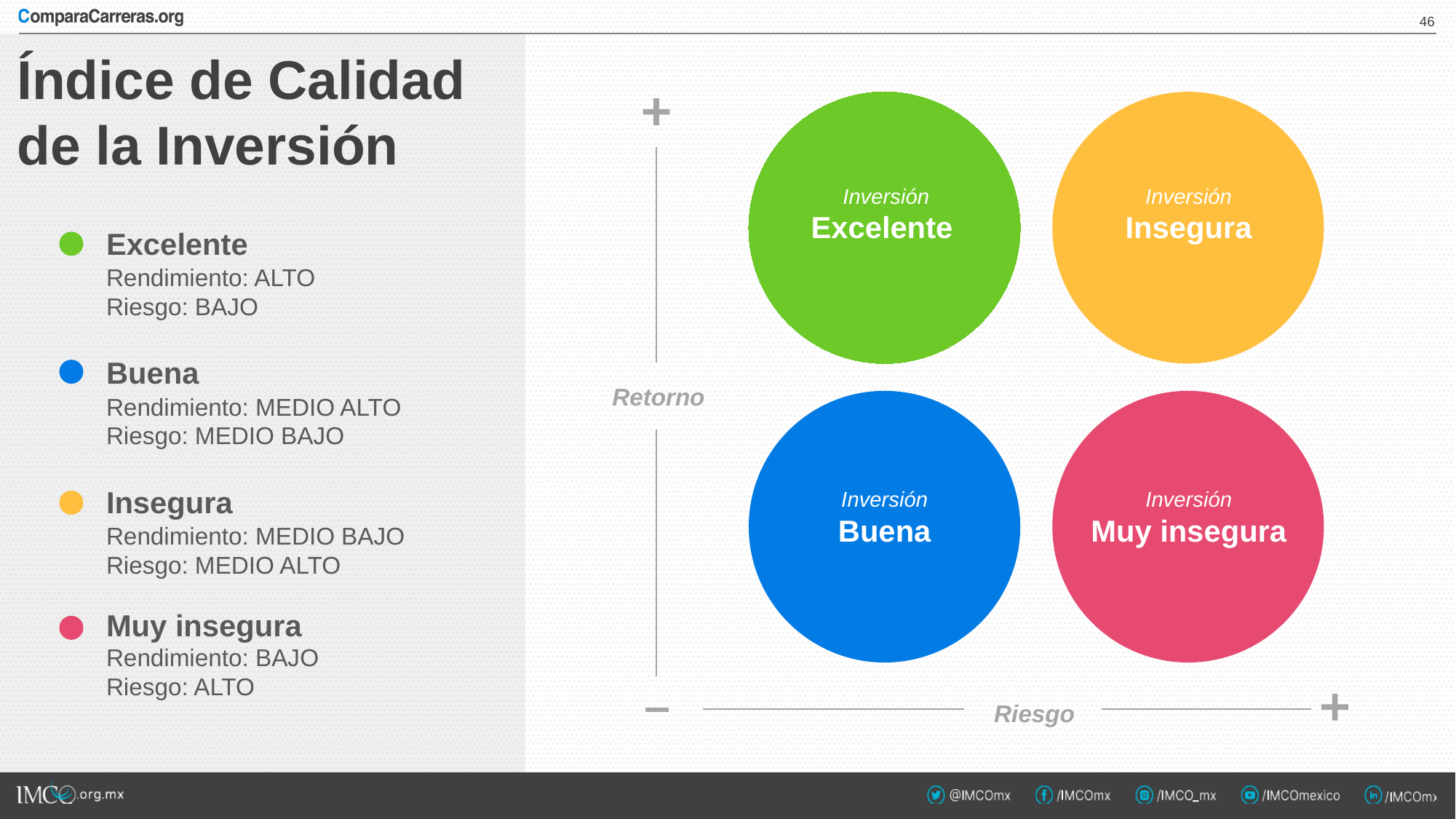

46

# Índice de Calidad de la Inversión

Inversión
Excelente
Inversión
Insegura
Retorno

Inversión
Buena
Inversión
Muy insegura

Riesgo

Excelente
Rendimiento: ALTO
Riesgo: BAJO
Buena
Rendimiento: MEDIO ALTO
Riesgo: MEDIO BAJO
Insegura
Rendimiento: MEDIO BAJO
Riesgo: MEDIO ALTO
Muy insegura
Rendimiento: BAJO
Riesgo: ALTO